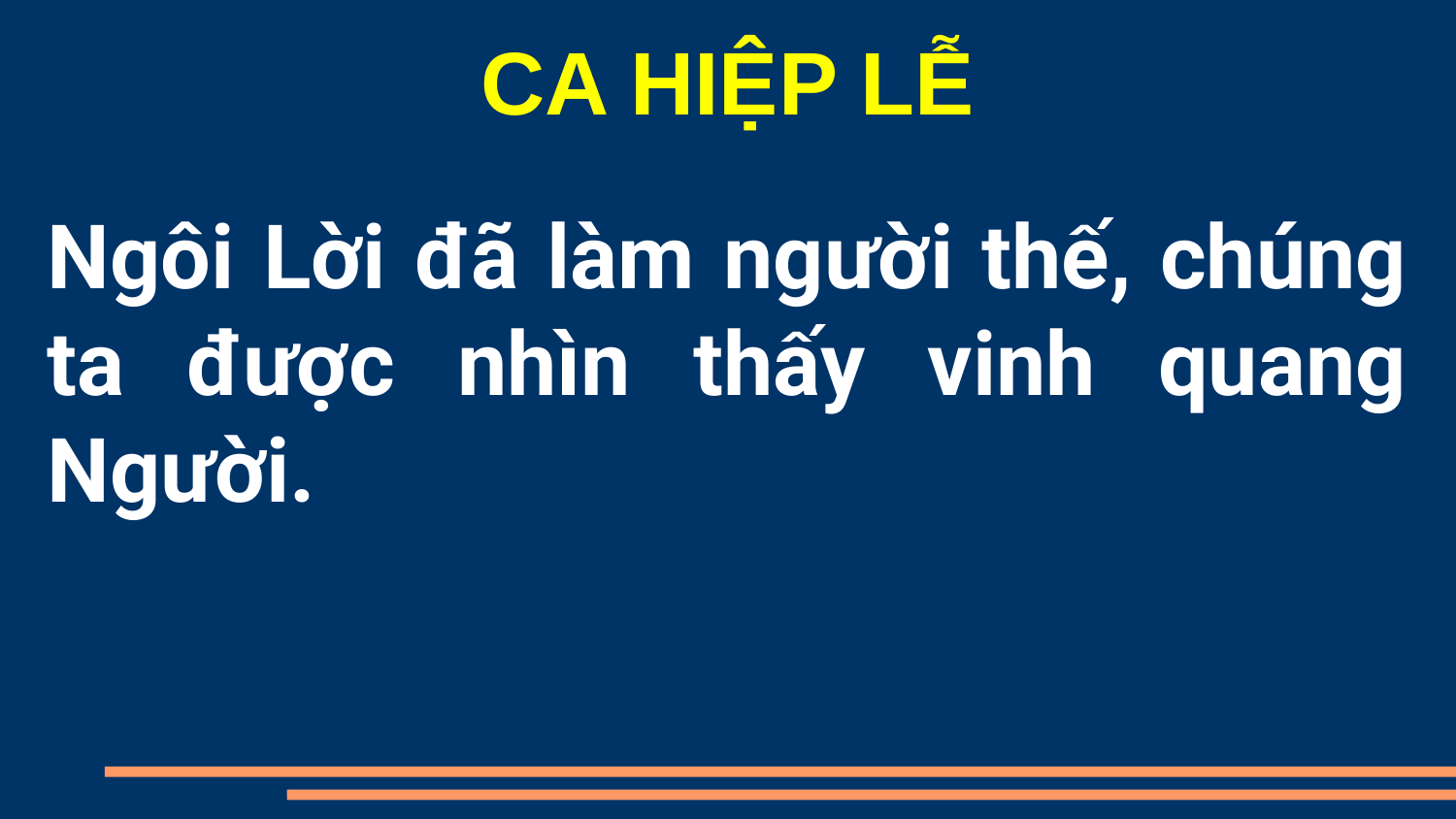

CA HIỆP LỄ
Ngôi Lời đã làm người thế, chúng ta được nhìn thấy vinh quang Người.